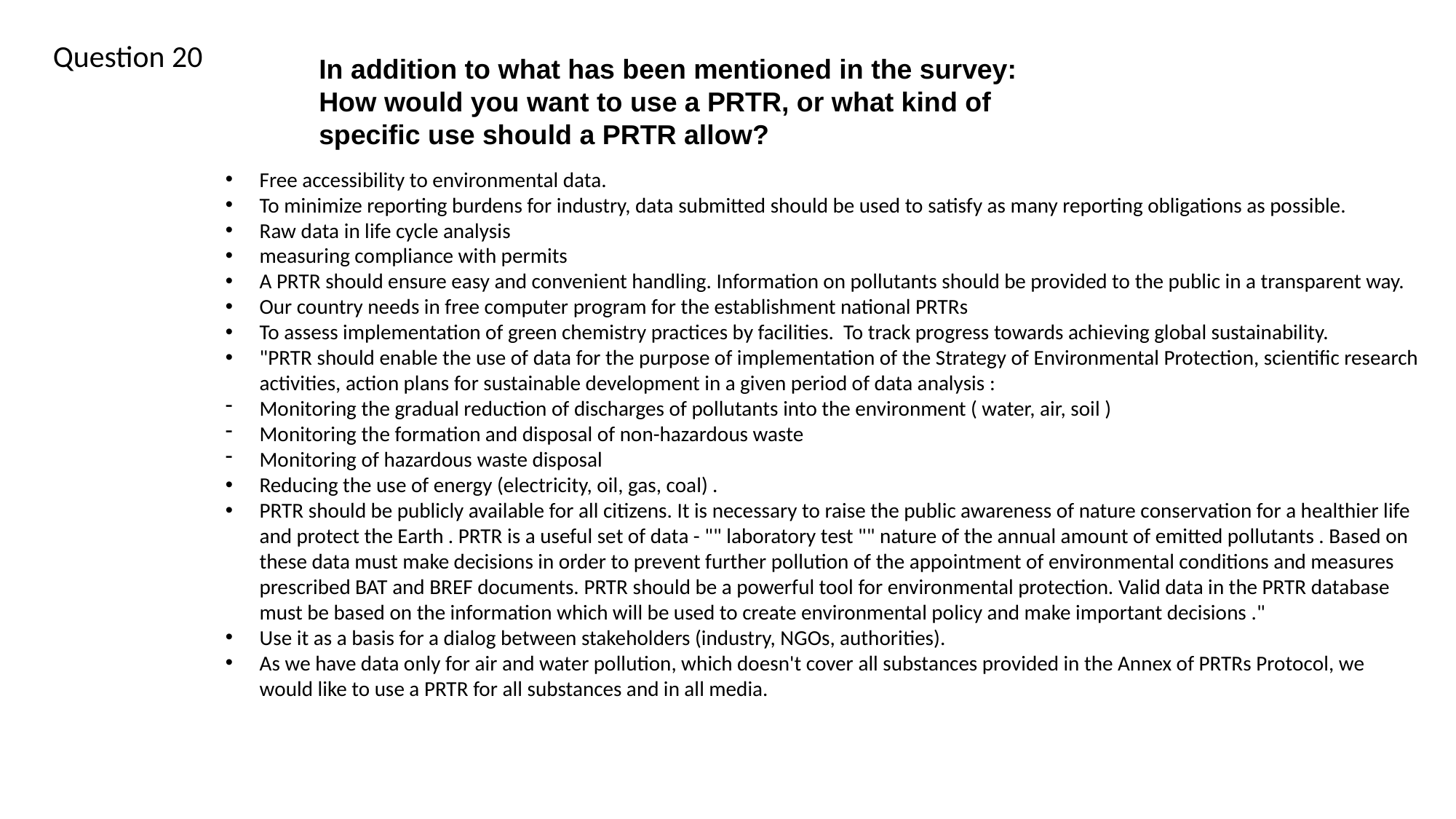

Question 20
In addition to what has been mentioned in the survey: How would you want to use a PRTR, or what kind of specific use should a PRTR allow?
Free accessibility to environmental data.
To minimize reporting burdens for industry, data submitted should be used to satisfy as many reporting obligations as possible.
Raw data in life cycle analysis
measuring compliance with permits
A PRTR should ensure easy and convenient handling. Information on pollutants should be provided to the public in a transparent way.
Our country needs in free computer program for the establishment national PRTRs
To assess implementation of green chemistry practices by facilities.  To track progress towards achieving global sustainability.
"PRTR should enable the use of data for the purpose of implementation of the Strategy of Environmental Protection, scientific research activities, action plans for sustainable development in a given period of data analysis :
Monitoring the gradual reduction of discharges of pollutants into the environment ( water, air, soil )
Monitoring the formation and disposal of non-hazardous waste
Monitoring of hazardous waste disposal
Reducing the use of energy (electricity, oil, gas, coal) .
PRTR should be publicly available for all citizens. It is necessary to raise the public awareness of nature conservation for a healthier life and protect the Earth . PRTR is a useful set of data - "" laboratory test "" nature of the annual amount of emitted pollutants . Based on these data must make decisions in order to prevent further pollution of the appointment of environmental conditions and measures prescribed BAT and BREF documents. PRTR should be a powerful tool for environmental protection. Valid data in the PRTR database must be based on the information which will be used to create environmental policy and make important decisions ."
Use it as a basis for a dialog between stakeholders (industry, NGOs, authorities).
As we have data only for air and water pollution, which doesn't cover all substances provided in the Annex of PRTRs Protocol, we would like to use a PRTR for all substances and in all media.